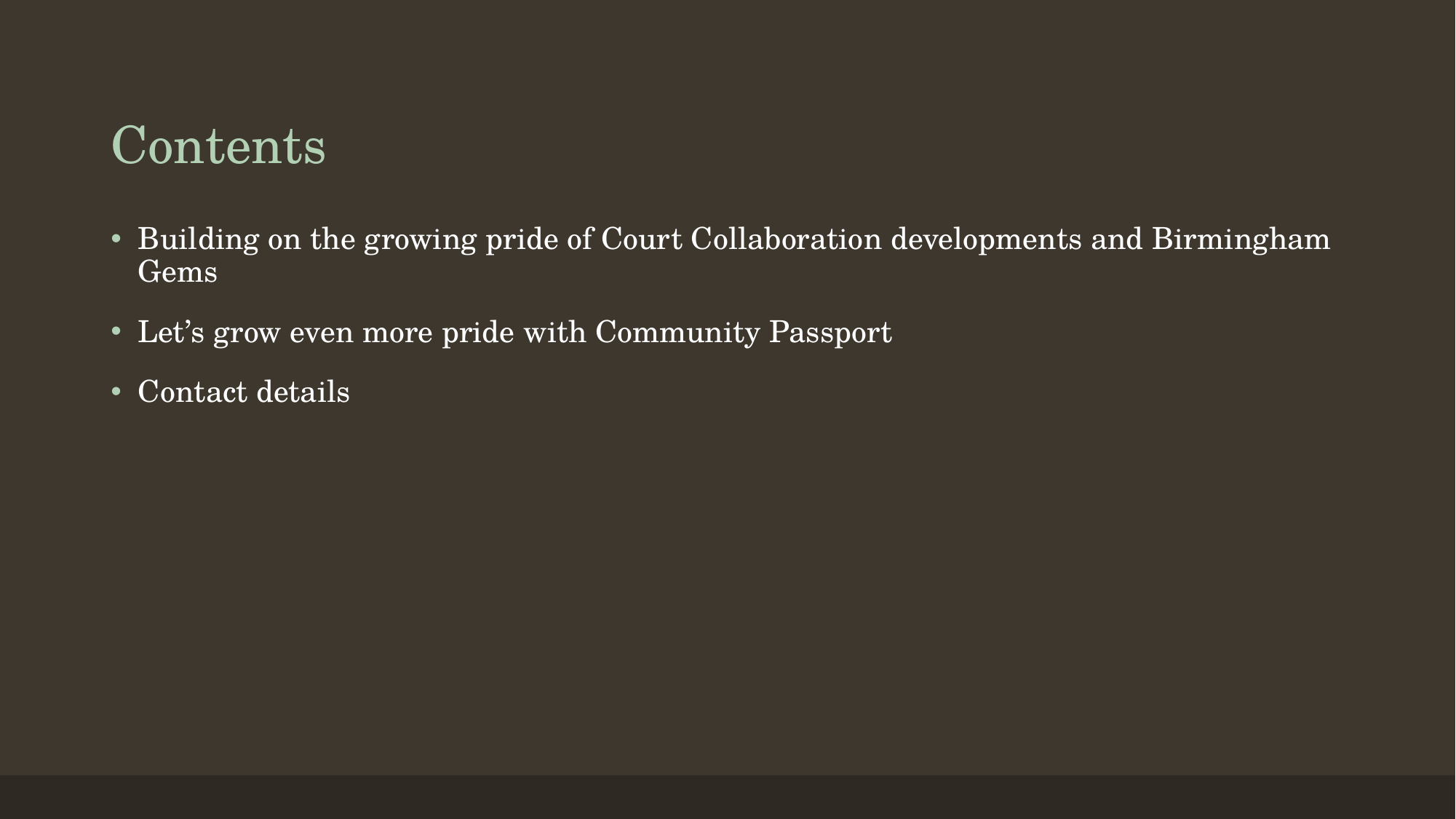

# Contents
Building on the growing pride of Court Collaboration developments and Birmingham Gems
Let’s grow even more pride with Community Passport
Contact details